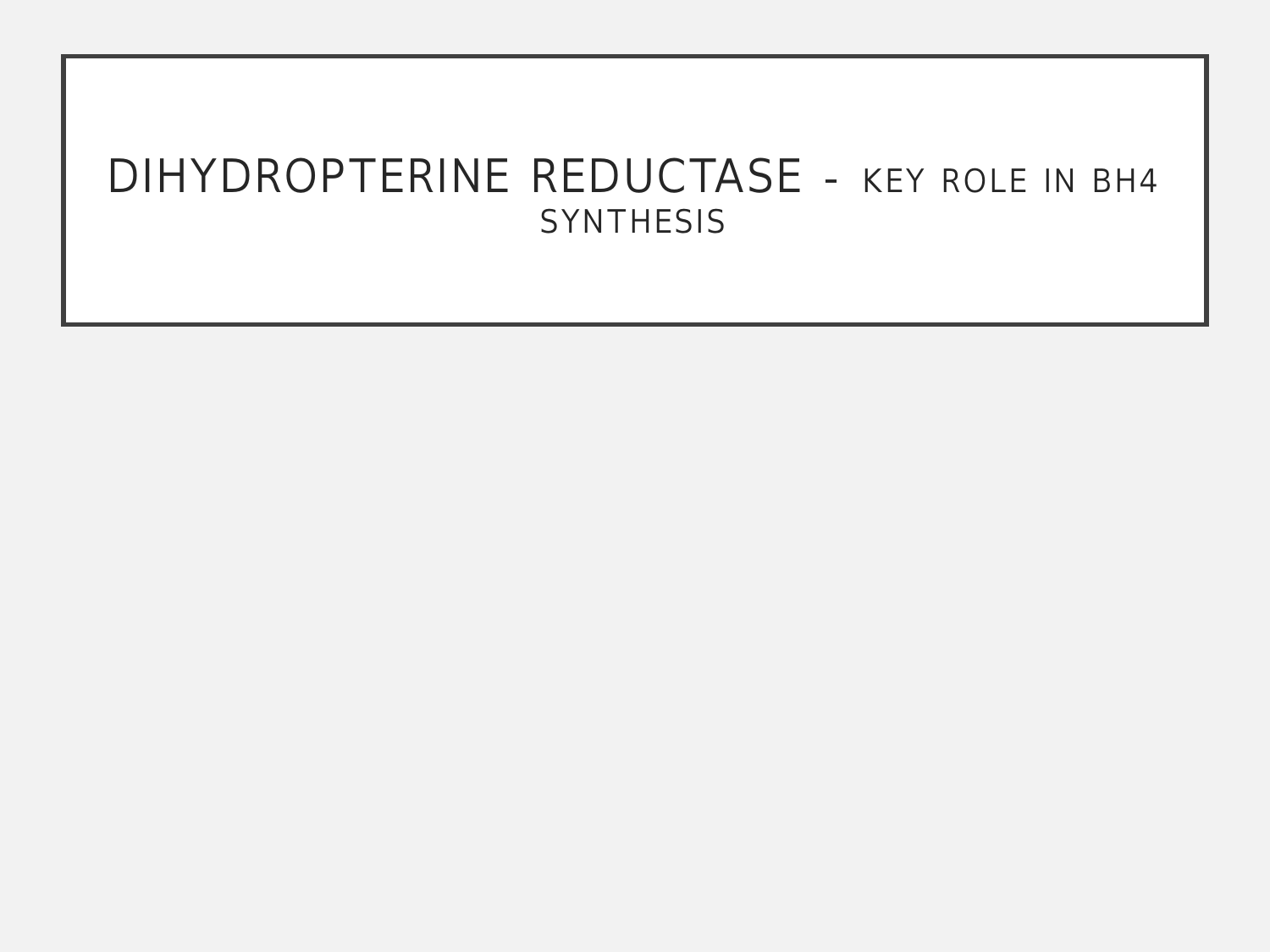

# DIHYDROPTERINE REDUCTASE - KEY ROLE IN BH4 SYNTHESIS